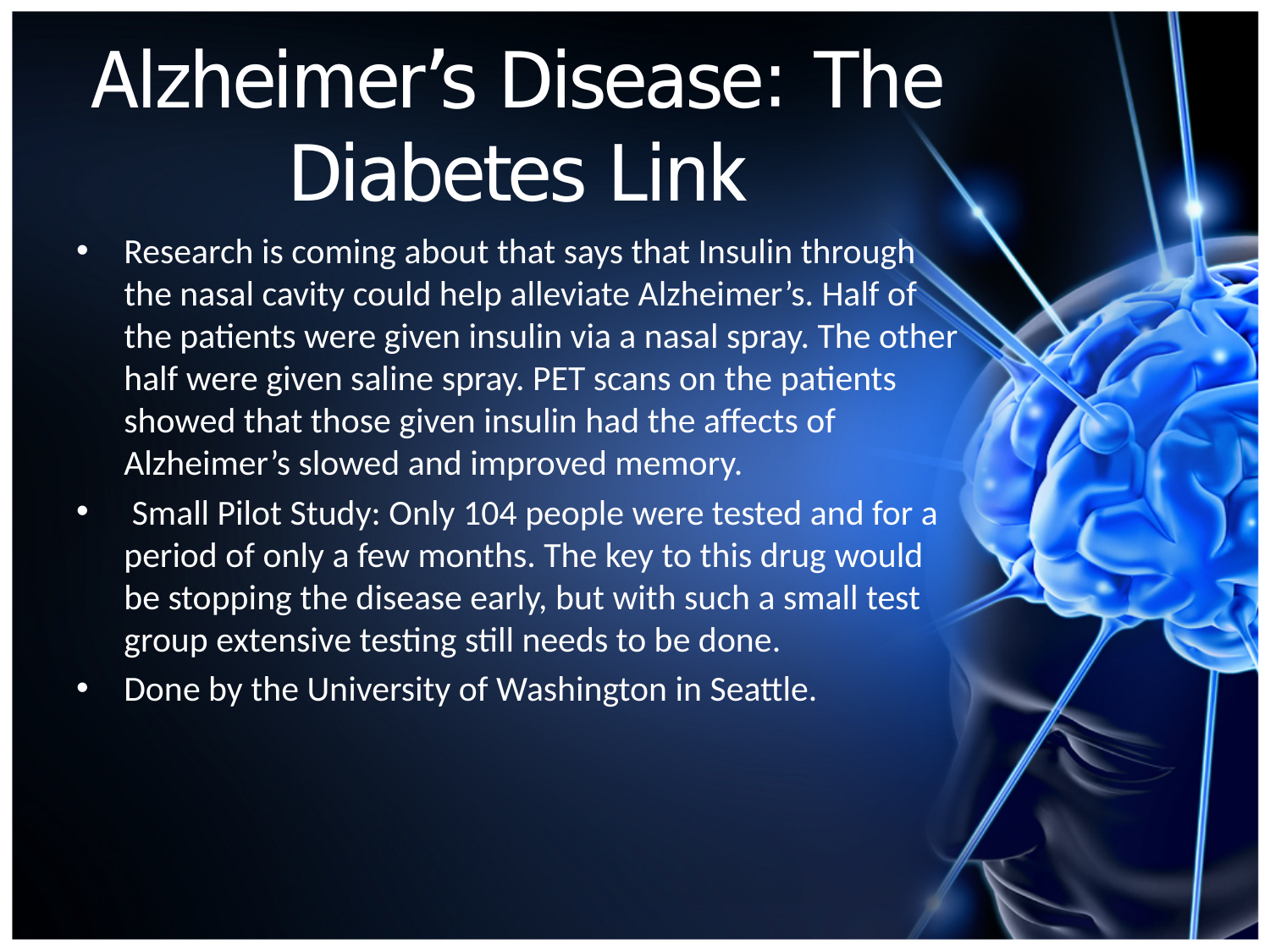

# Alzheimer’s Disease: The Diabetes Link
Research is coming about that says that Insulin through the nasal cavity could help alleviate Alzheimer’s. Half of the patients were given insulin via a nasal spray. The other half were given saline spray. PET scans on the patients showed that those given insulin had the affects of Alzheimer’s slowed and improved memory.
 Small Pilot Study: Only 104 people were tested and for a period of only a few months. The key to this drug would be stopping the disease early, but with such a small test group extensive testing still needs to be done.
Done by the University of Washington in Seattle.